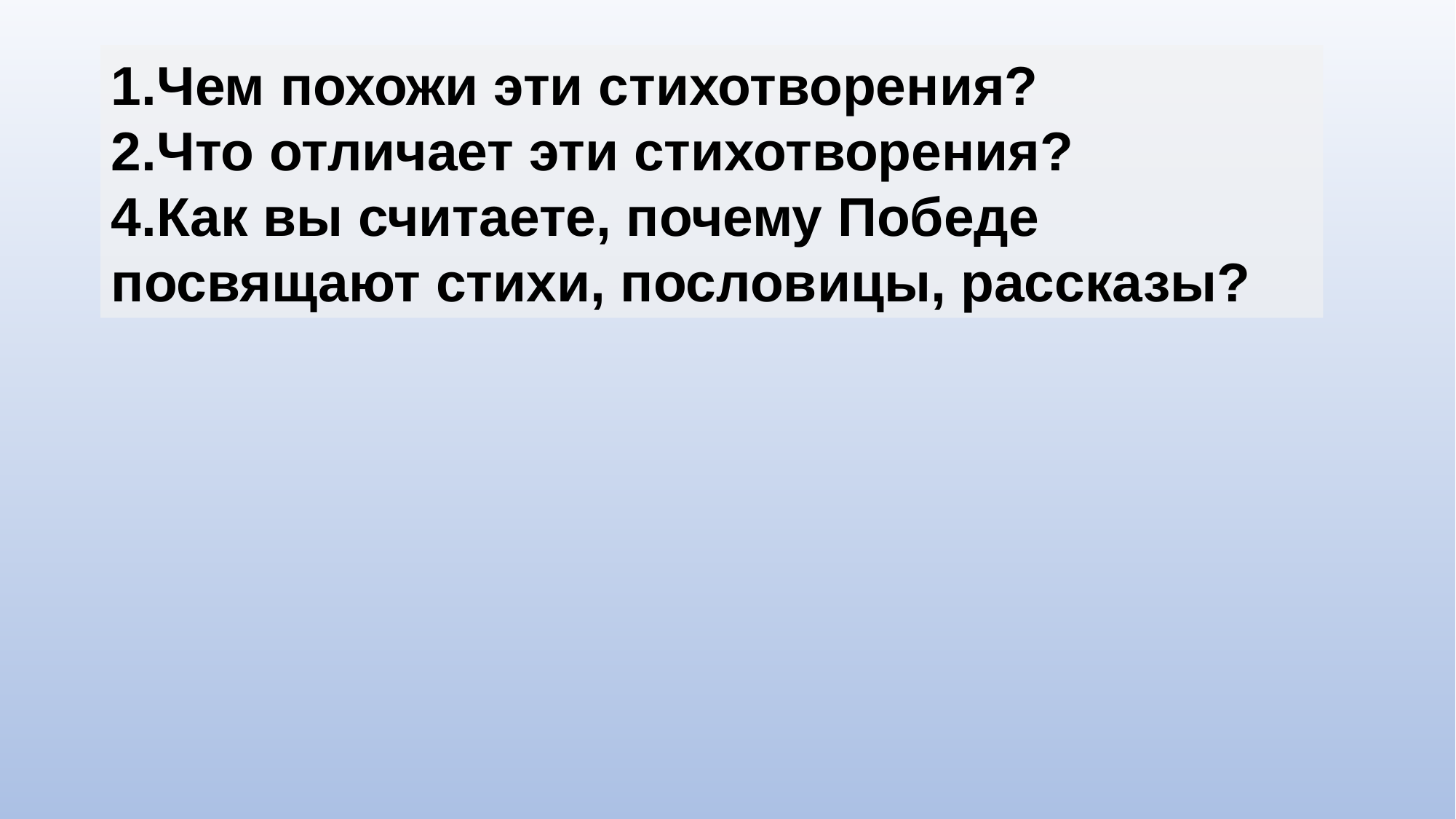

1.Чем похожи эти стихотворения?
2.Что отличает эти стихотворения?
4.Как вы считаете, почему Победе посвящают стихи, пословицы, рассказы?